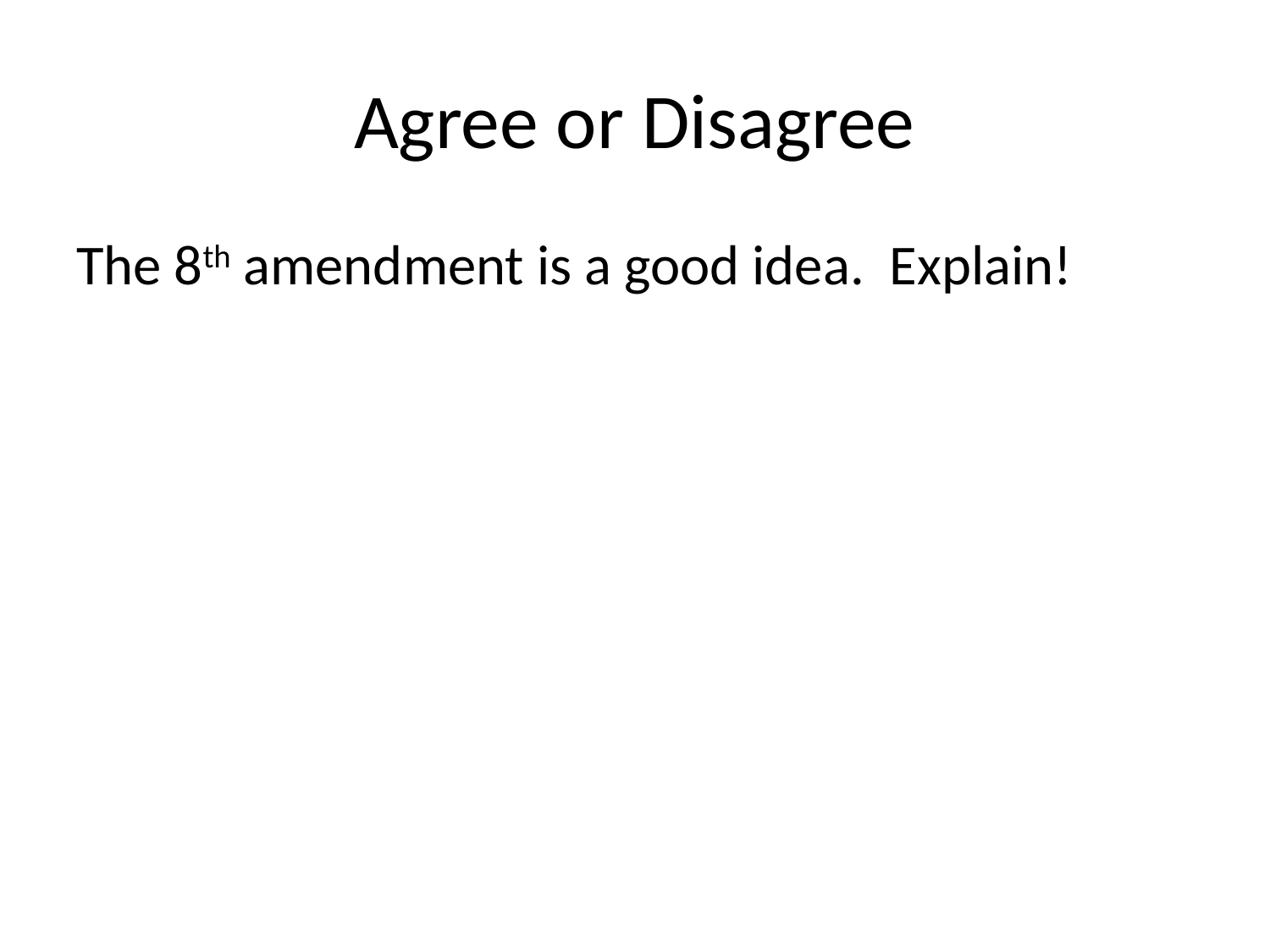

# Agree or Disagree
The 8th amendment is a good idea.  Explain!